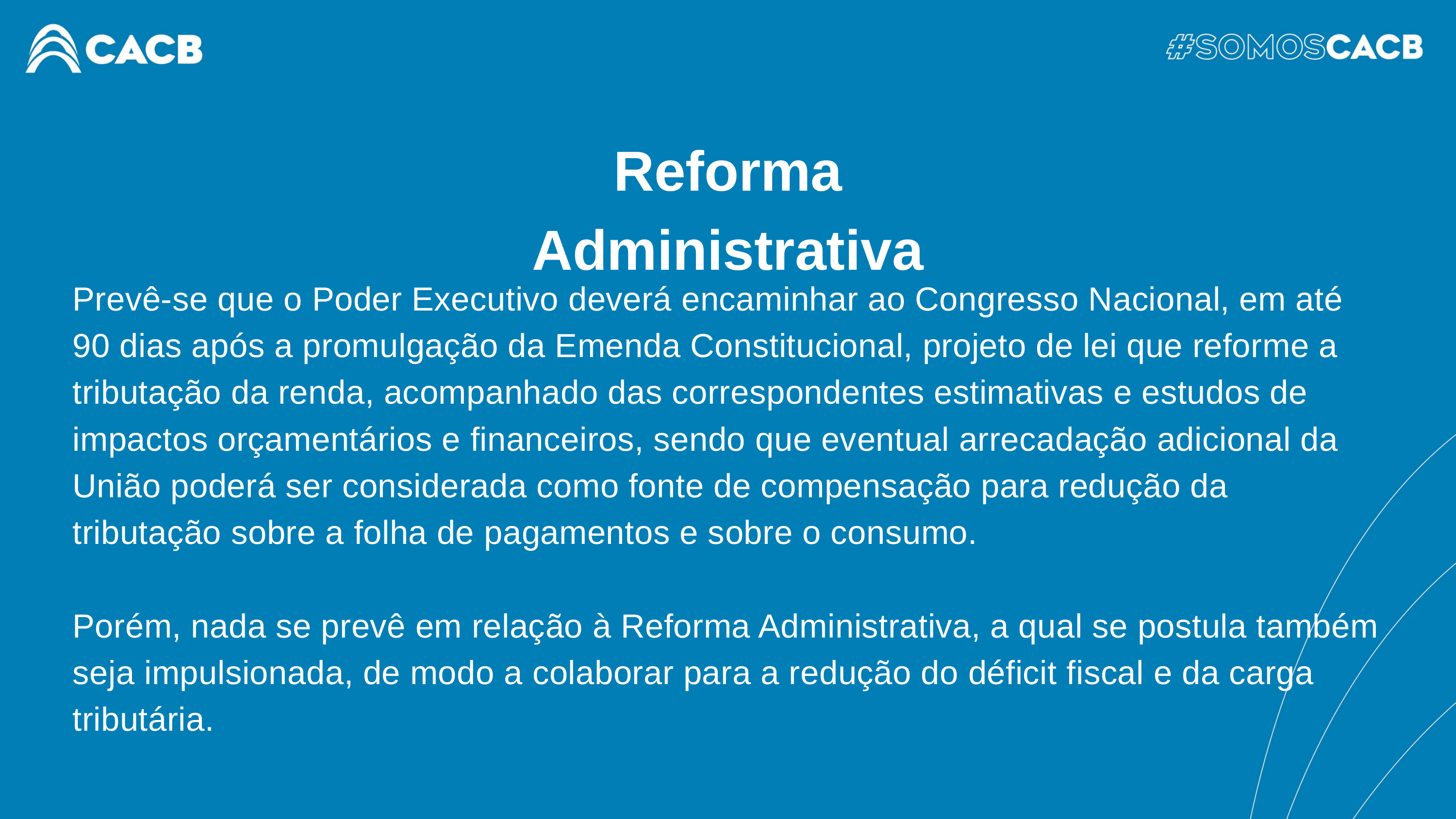

Reforma Administrativa
Prevê-se que o Poder Executivo deverá encaminhar ao Congresso Nacional, em até 90 dias após a promulgação da Emenda Constitucional, projeto de lei que reforme a tributação da renda, acompanhado das correspondentes estimativas e estudos de impactos orçamentários e financeiros, sendo que eventual arrecadação adicional da União poderá ser considerada como fonte de compensação para redução da tributação sobre a folha de pagamentos e sobre o consumo.

Porém, nada se prevê em relação à Reforma Administrativa, a qual se postula também seja impulsionada, de modo a colaborar para a redução do déficit fiscal e da carga tributária.